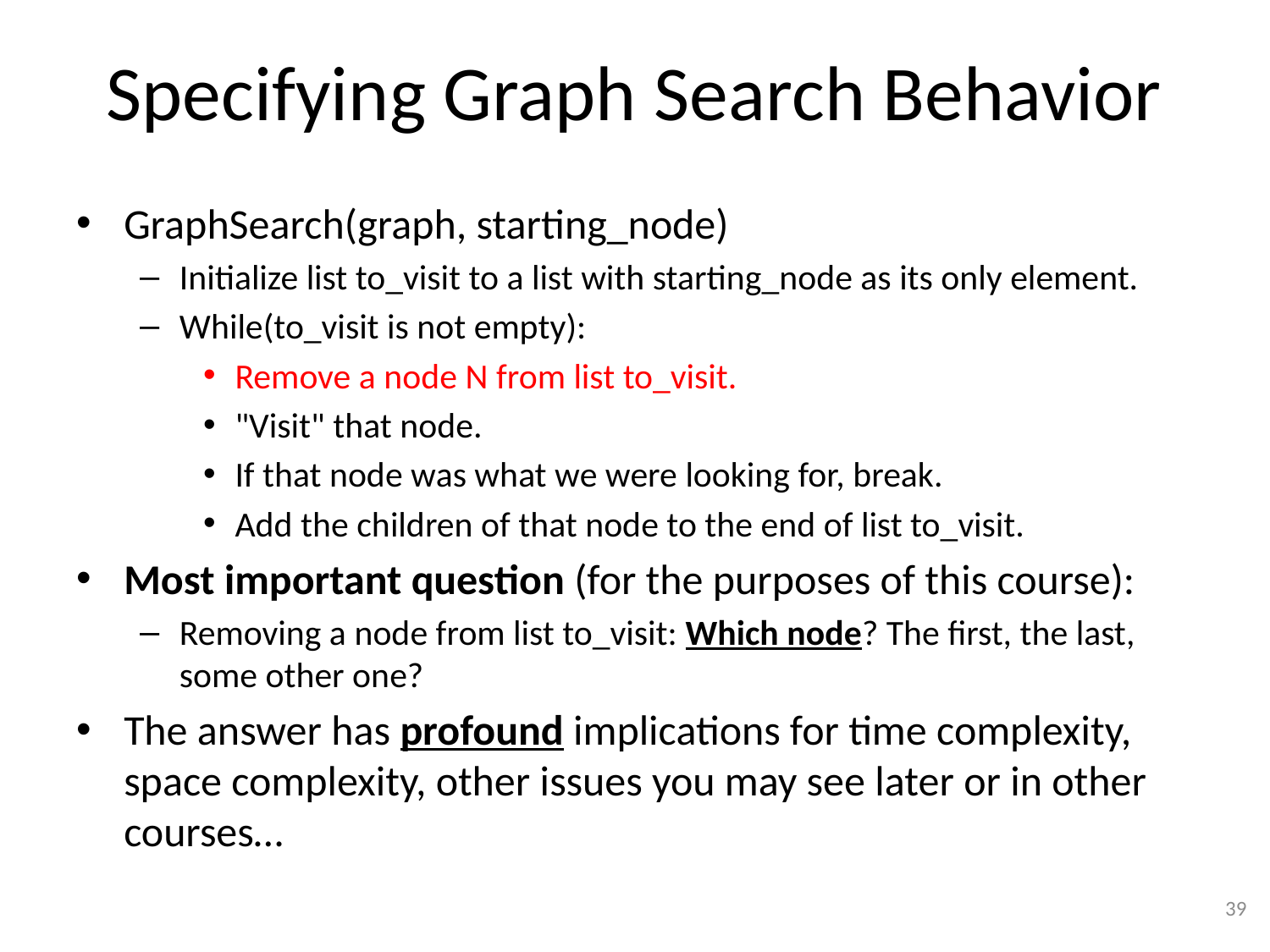

# Specifying Graph Search Behavior
GraphSearch(graph, starting_node)
Initialize list to_visit to a list with starting_node as its only element.
While(to_visit is not empty):
Remove a node N from list to_visit.
"Visit" that node.
If that node was what we were looking for, break.
Add the children of that node to the end of list to_visit.
Most important question (for the purposes of this course):
Removing a node from list to_visit: Which node? The first, the last, some other one?
The answer has profound implications for time complexity,  space complexity, other issues you may see later or in other courses…
39